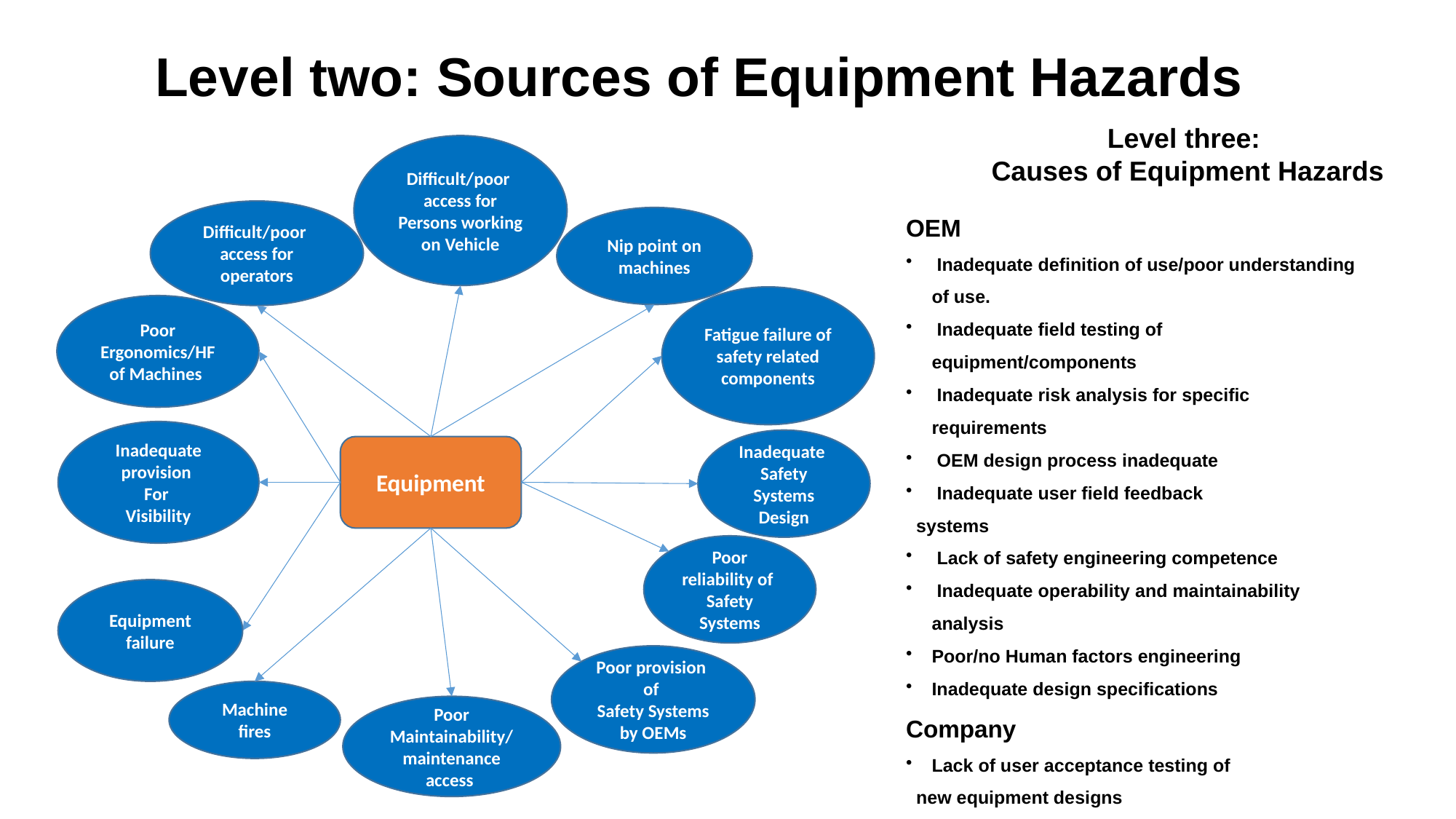

Level two: Sources of Equipment Hazards
Level three:
Causes of Equipment Hazards
Difficult/poor  access for Persons working on Vehicle
OEM
 Inadequate definition of use/poor understanding of use.
 Inadequate field testing of equipment/components
 Inadequate risk analysis for specific requirements
 OEM design process inadequate
 Inadequate user field feedback
  systems
 Lack of safety engineering competence
 Inadequate operability and maintainability analysis
Poor/no Human factors engineering
Inadequate design specifications
Company
Lack of user acceptance testing of
  new equipment designs
 Inadequate user requirements specifications

Difficult/poor  access for operators
Nip point on machines
Fatigue failure of safety related
components
Poor Ergonomics/HF of Machines
Inadequate provision
For
Visibility
Inadequate
Safety Systems Design
Equipment
Poor reliability of
Safety Systems
Poor provision  of
Safety Systems by OEMs
Machine fires
Poor Maintainability/maintenance access
Equipment failure